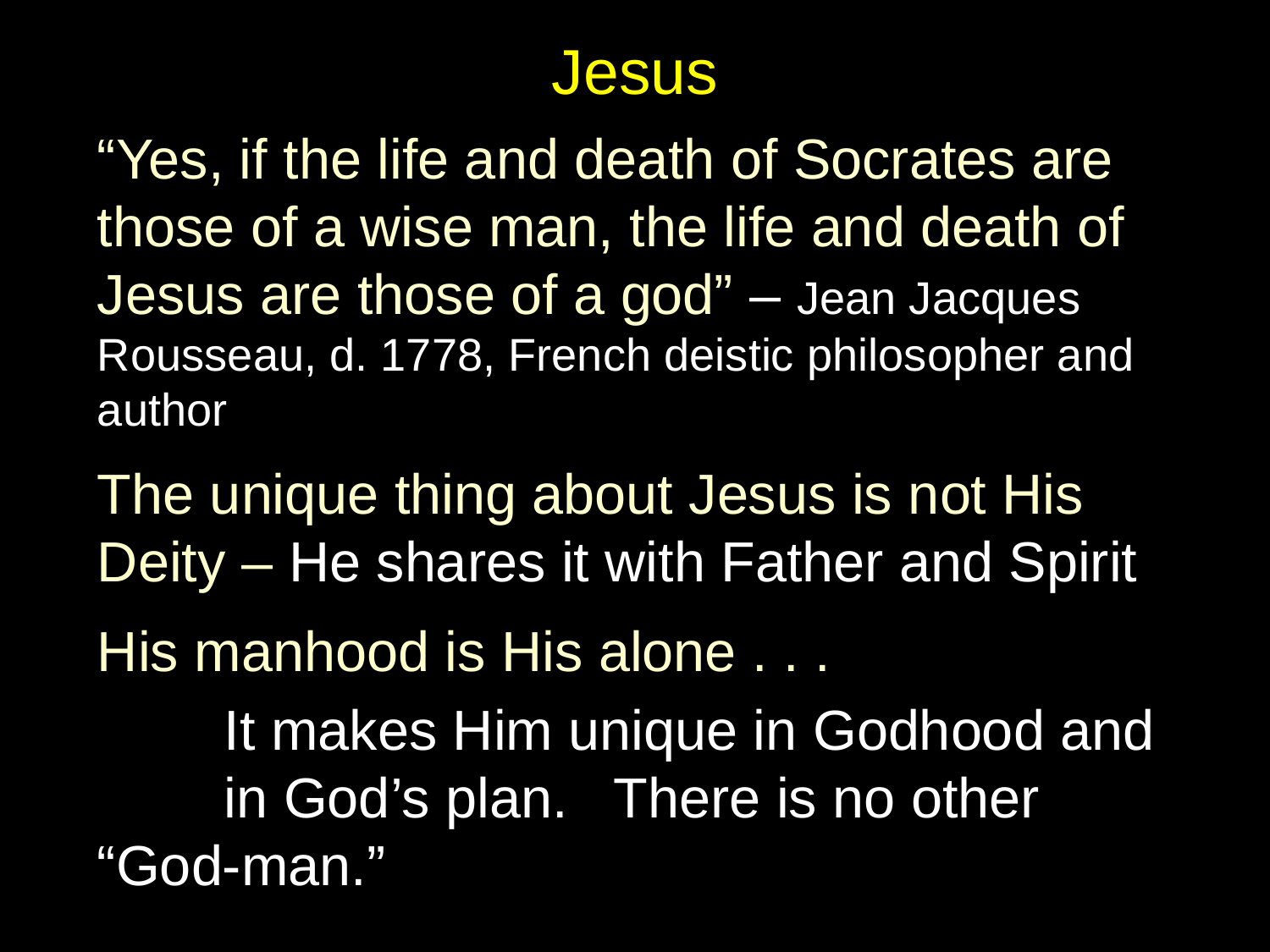

# Jesus
“Yes, if the life and death of Socrates are those of a wise man, the life and death of Jesus are those of a god” – Jean Jacques Rousseau, d. 1778, French deistic philosopher and author
The unique thing about Jesus is not His Deity – He shares it with Father and Spirit
His manhood is His alone . . .
	It makes Him unique in Godhood and 	in God’s plan.   There is no other 	“God-man.”